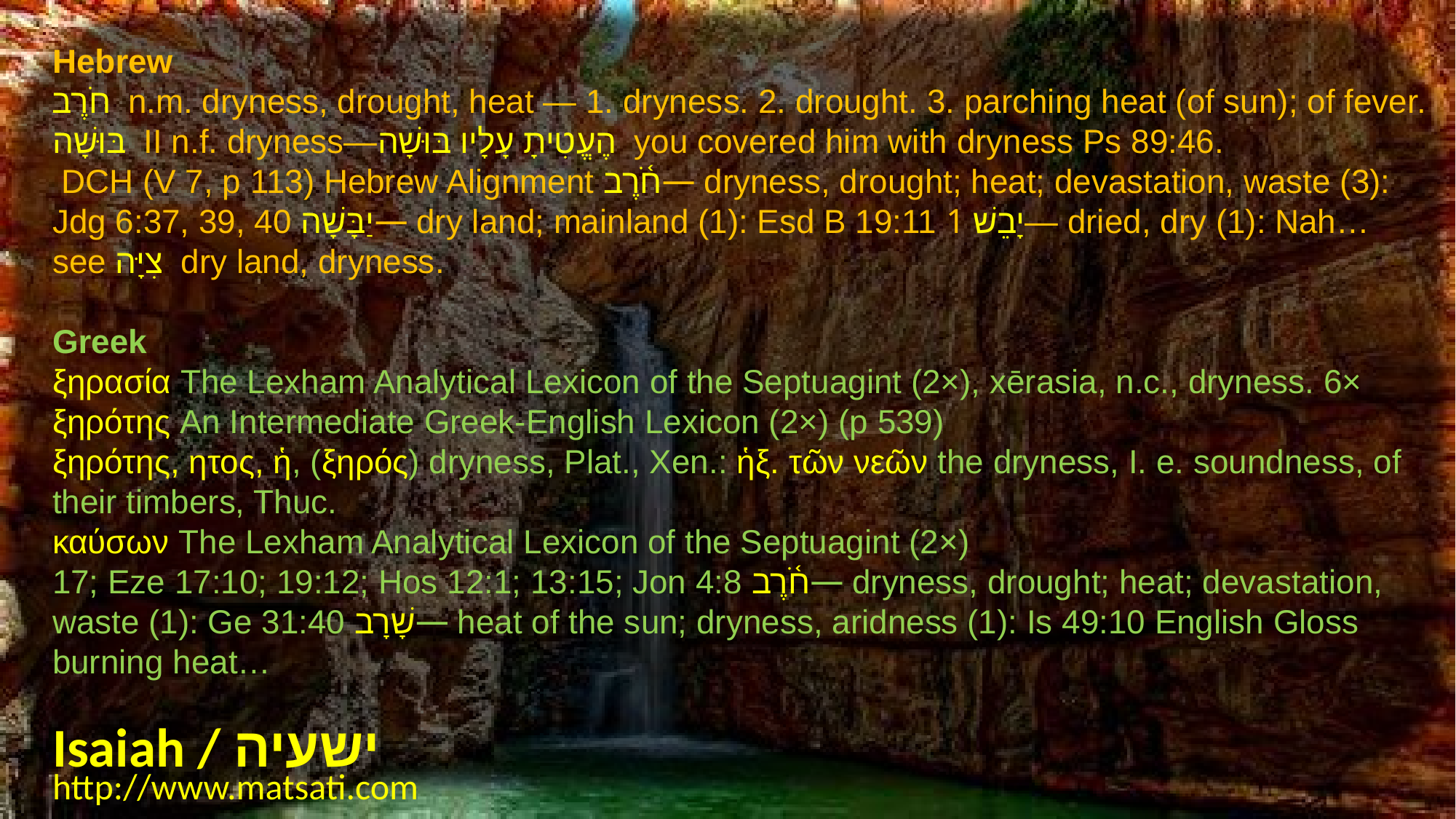

Hebrew
חֹרֶב  n.m. dryness, drought, heat — 1. dryness. 2. drought. 3. parching heat (of sun); of fever.
בּוּשָׁה  II n.f. dryness—הֶעֱטִיתָ עָלָיו בּוּשָׁה  you covered him with dryness Ps 89:46.
 DCH (V 7, p 113) Hebrew Alignment חֹ֫רֶב— dryness, drought; heat; devastation, waste (3): Jdg 6:37, 39, 40 יַבָּשָׁה— dry land; mainland (1): Esd B 19:11 יָבֵשׁ 1— dried, dry (1): Nah…
see צִיָּה  dry land, dryness.

Greek
ξηρασία The Lexham Analytical Lexicon of the Septuagint (2×), xērasia, n.c., dryness. 6×
ξηρότης An Intermediate Greek-English Lexicon (2×) (p 539)
ξηρότης, ητος, ἡ, (ξηρός) dryness, Plat., Xen.: ἡξ. τῶν νεῶν the dryness, I. e. soundness, of their timbers, Thuc.
καύσων The Lexham Analytical Lexicon of the Septuagint (2×)
17; Eze 17:10; 19:12; Hos 12:1; 13:15; Jon 4:8 חֹ֫רֶב— dryness, drought; heat; devastation, waste (1): Ge 31:40 שָׁרָב— heat of the sun; dryness, aridness (1): Is 49:10 English Gloss burning heat…
Isaiah / ישעיה
http://www.matsati.com